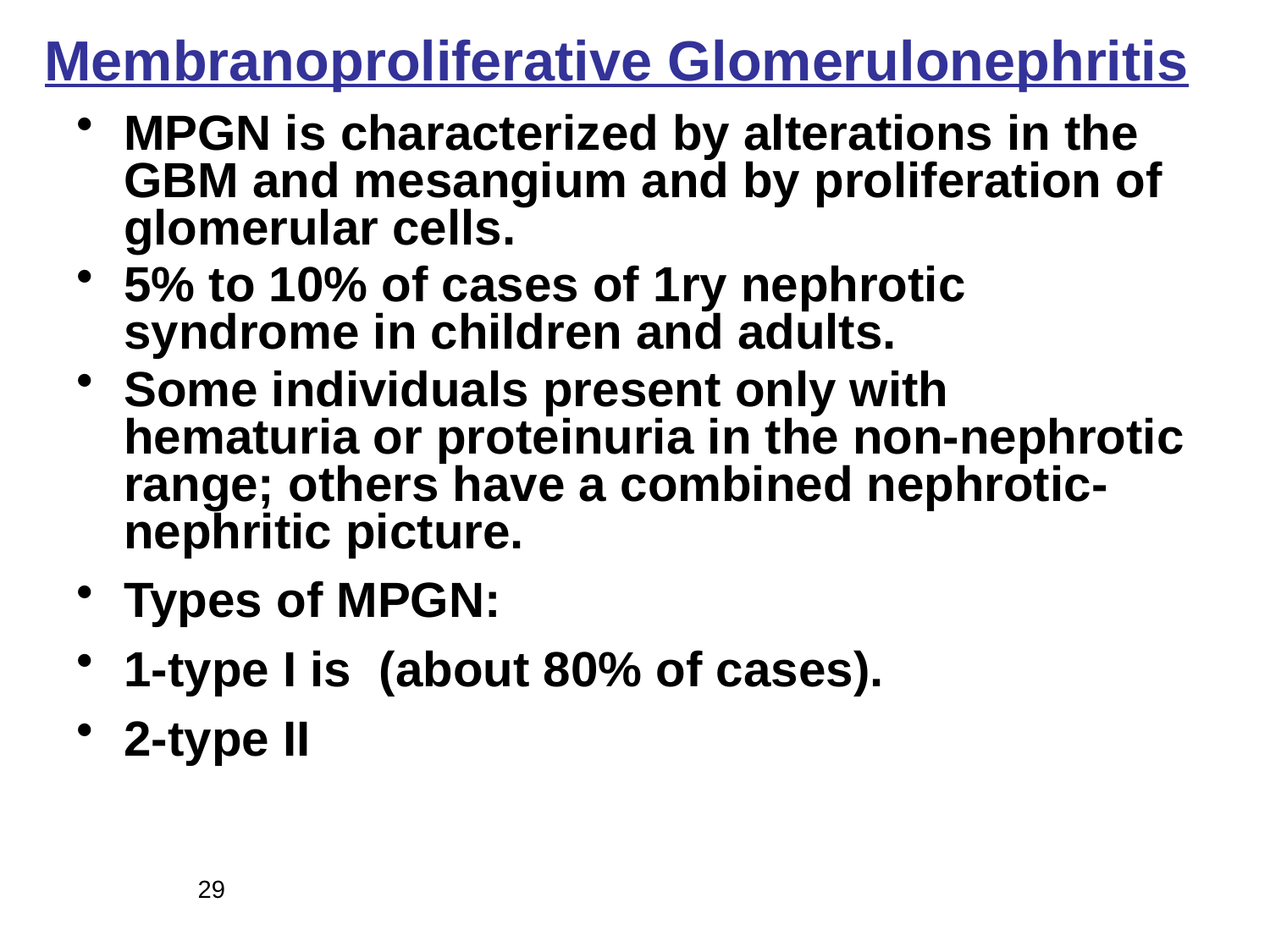

Membranoproliferative Glomerulonephritis
MPGN is characterized by alterations in the GBM and mesangium and by proliferation of glomerular cells.
5% to 10% of cases of 1ry nephrotic syndrome in children and adults.
Some individuals present only with hematuria or proteinuria in the non-nephrotic range; others have a combined nephrotic-nephritic picture.
Types of MPGN:
1-type I is  (about 80% of cases).
2-type II
29